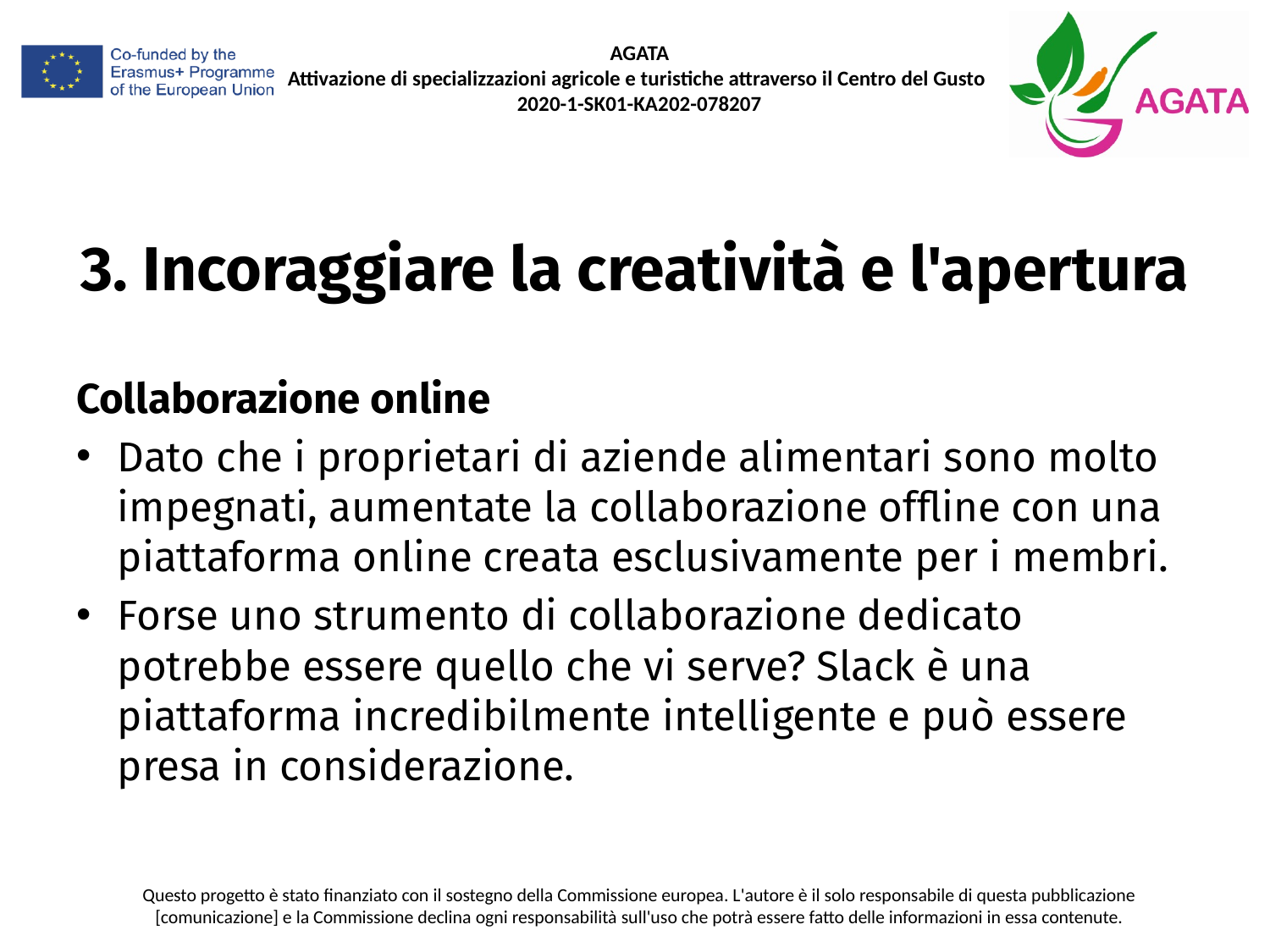

# 3. Incoraggiare la creatività e l'apertura
Collaborazione online
Dato che i proprietari di aziende alimentari sono molto impegnati, aumentate la collaborazione offline con una piattaforma online creata esclusivamente per i membri.
Forse uno strumento di collaborazione dedicato potrebbe essere quello che vi serve? Slack è una piattaforma incredibilmente intelligente e può essere presa in considerazione.